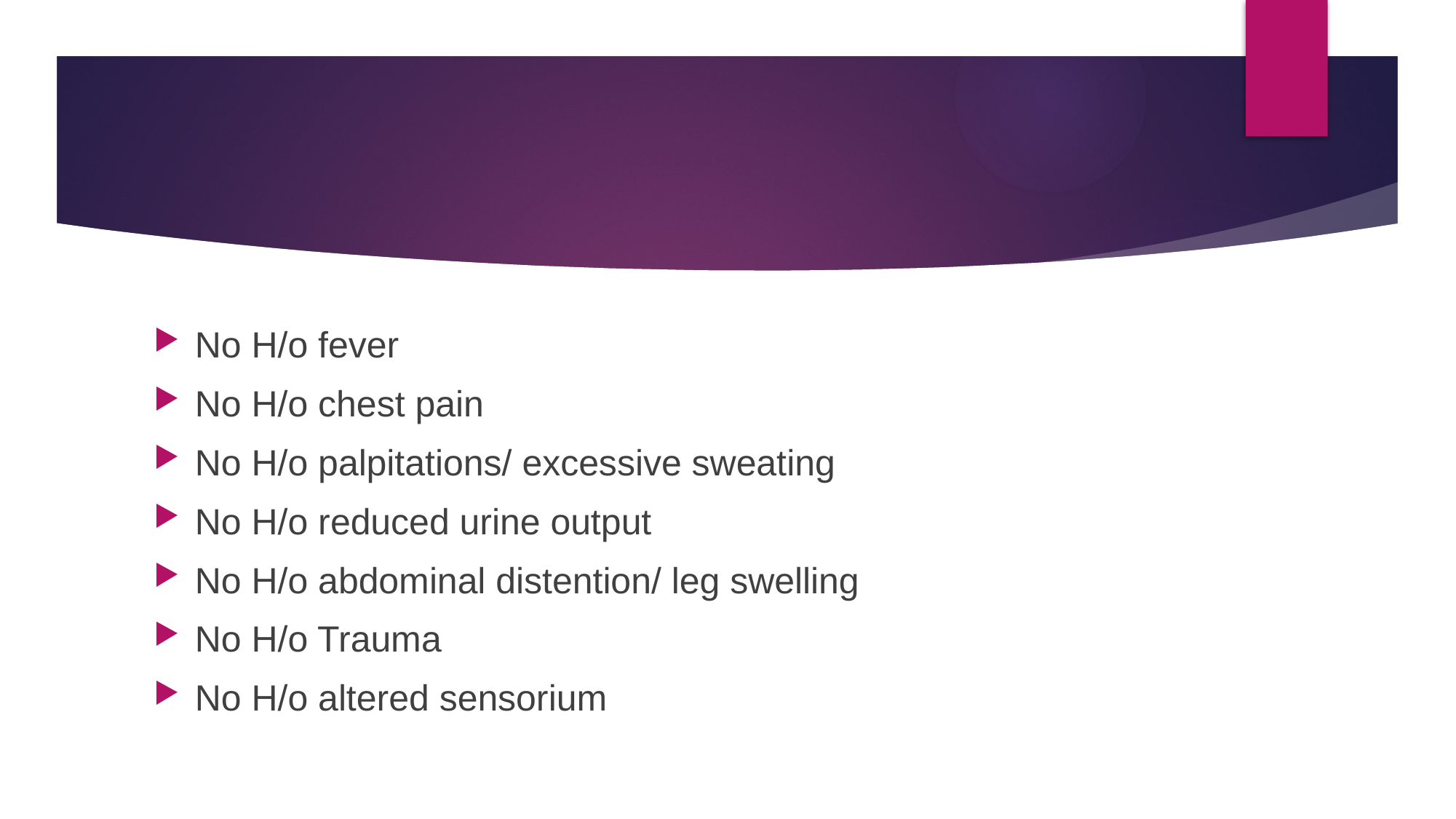

#
No H/o fever
No H/o chest pain
No H/o palpitations/ excessive sweating
No H/o reduced urine output
No H/o abdominal distention/ leg swelling
No H/o Trauma
No H/o altered sensorium